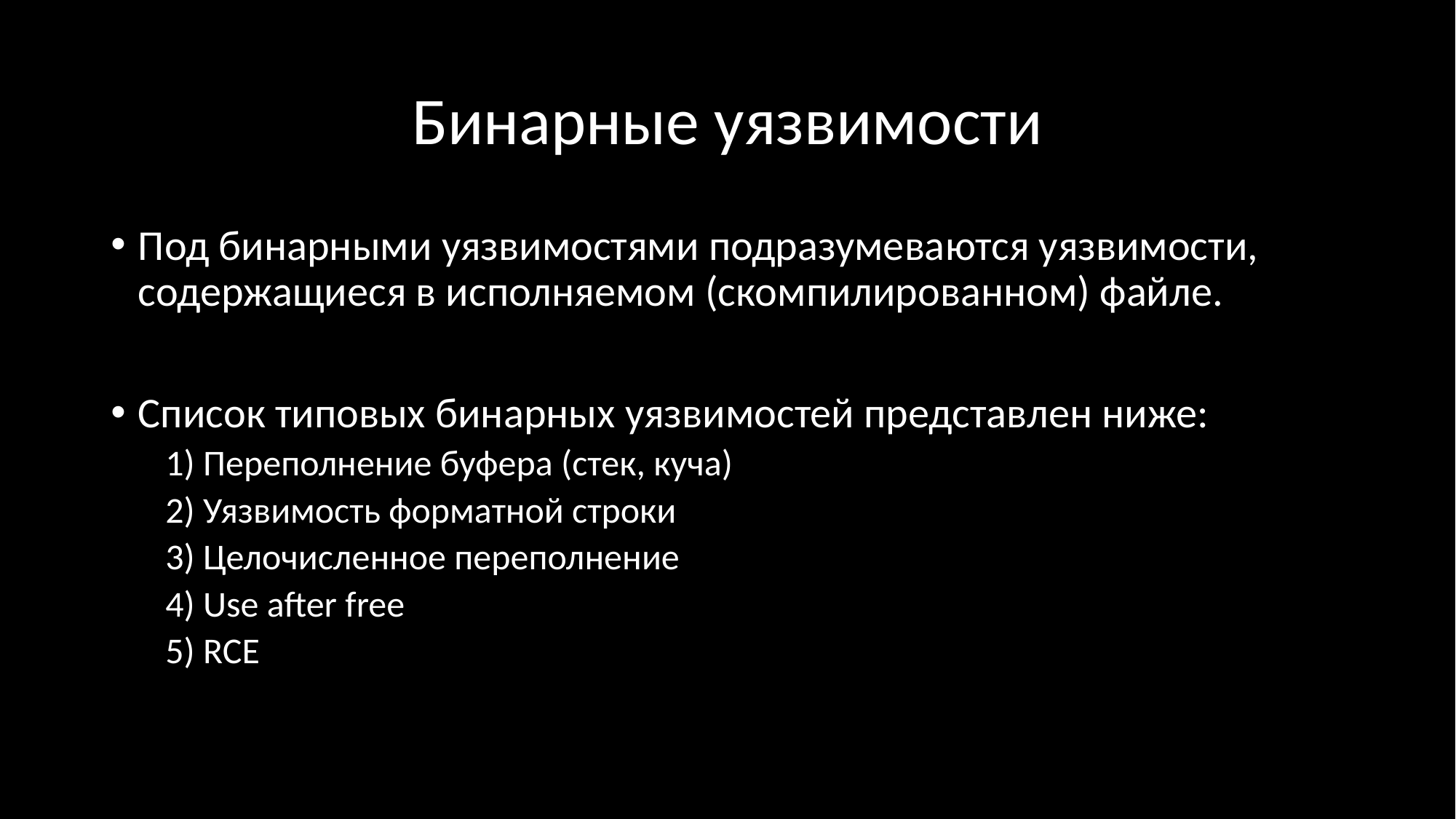

# Бинарные уязвимости
Под бинарными уязвимостями подразумеваются уязвимости, содержащиеся в исполняемом (скомпилированном) файле.

Список типовых бинарных уязвимостей представлен ниже:
1) Переполнение буфера (стек, куча)
2) Уязвимость форматной строки
3) Целочисленное переполнение
4) Use after free
5) RCE